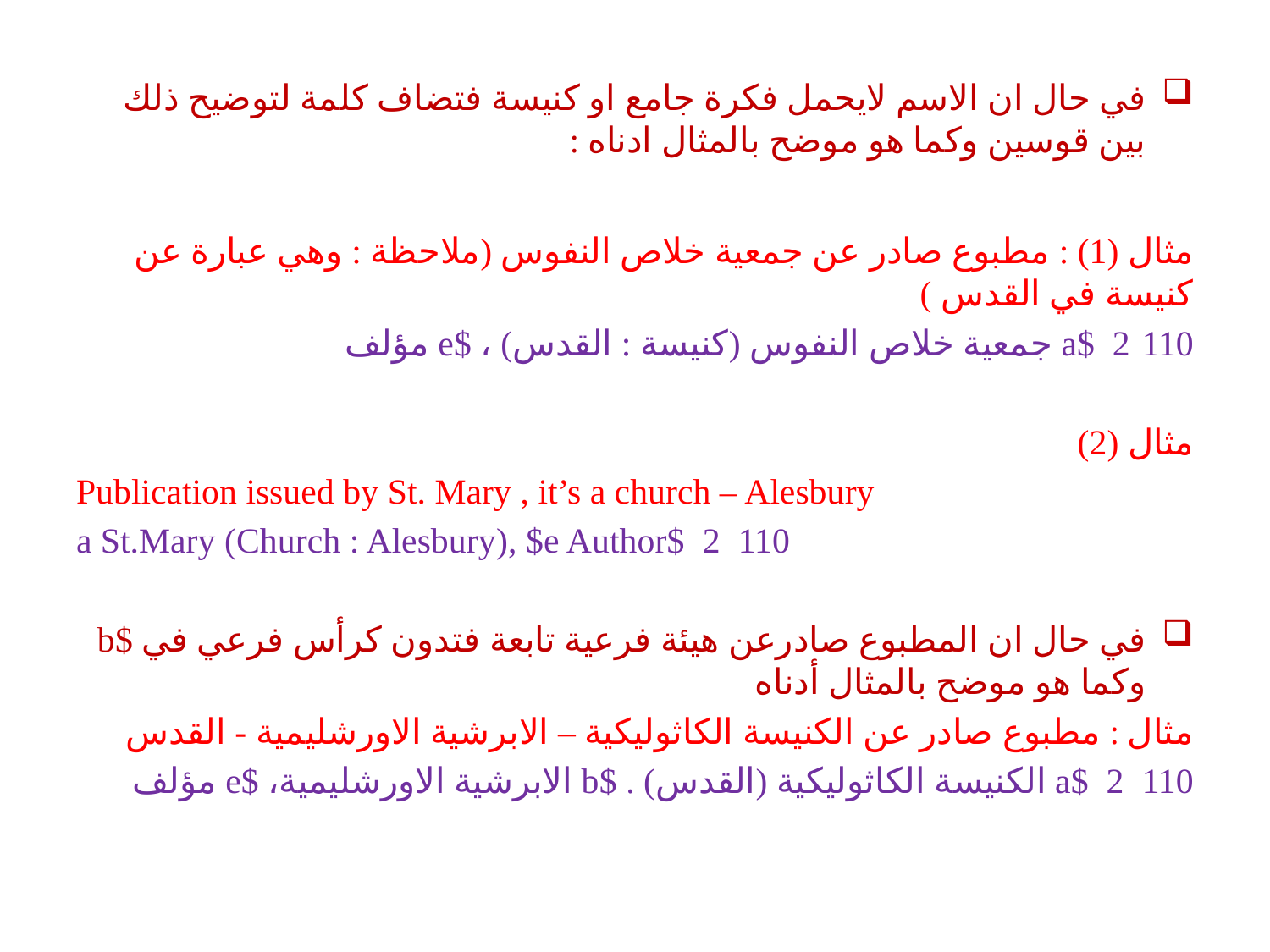

# في حال ان الاسم لايحمل فكرة جامع او كنيسة فتضاف كلمة لتوضيح ذلك بين قوسين وكما هو موضح بالمثال ادناه :
مثال (1) : مطبوع صادر عن جمعية خلاص النفوس (ملاحظة : وهي عبارة عن كنيسة في القدس )
2  $a جمعية خلاص النفوس (كنيسة : القدس) ، $e مؤلف

مثال (2)
Publication issued by St. Mary , it’s a church – Alesbury
110  2  $a St.Mary (Church : Alesbury), $e Author

في حال ان المطبوع صادرعن هيئة فرعية تابعة فتدون كرأس فرعي في $b وكما هو موضح بالمثال أدناه
مثال : مطبوع صادر عن الكنيسة الكاثوليكية – الابرشية الاورشليمية - القدس
110  2  $a الكنيسة الكاثوليكية (القدس) . $b الابرشية الاورشليمية، $e مؤلف